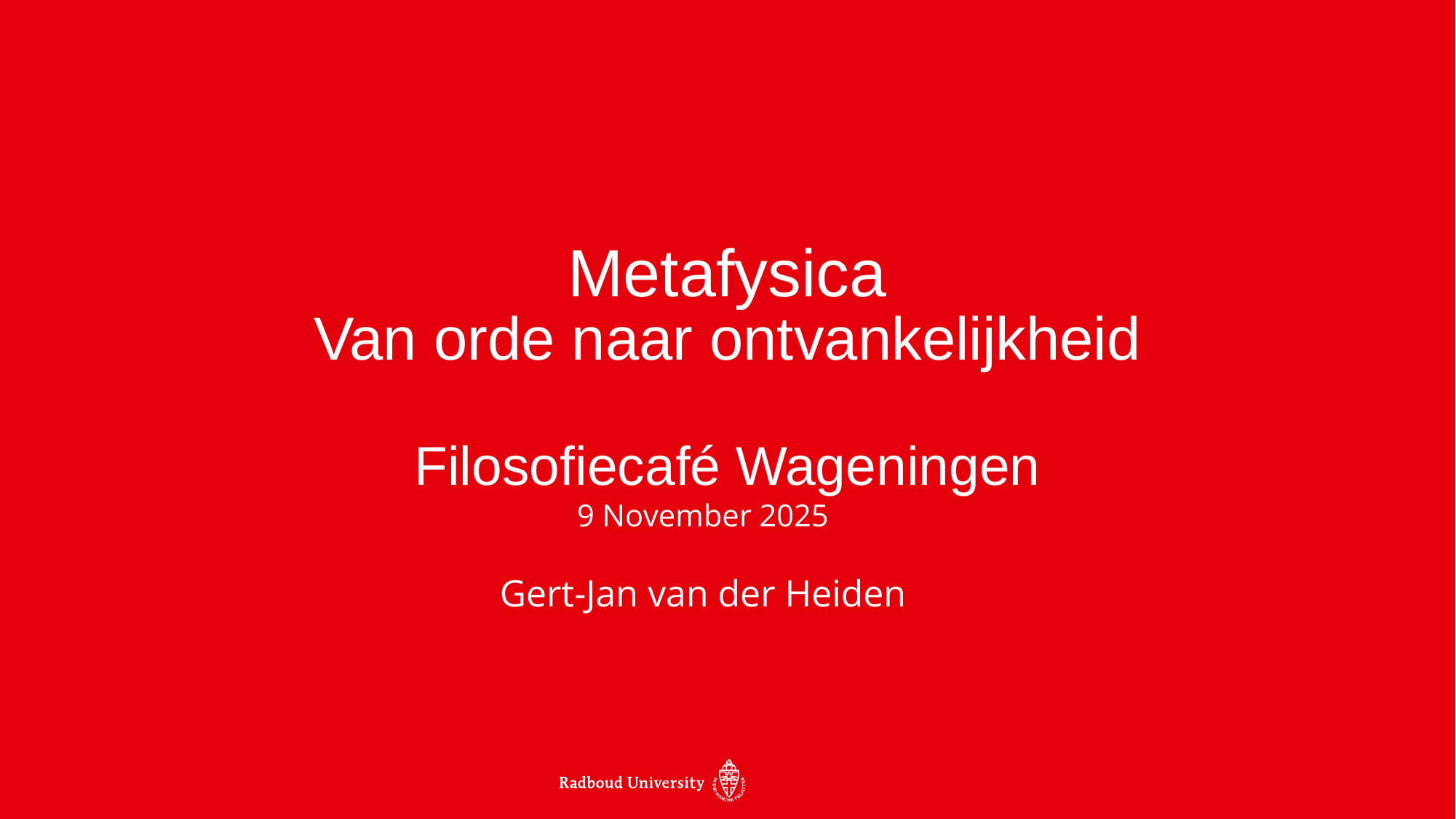

Metafysica
Van orde naar ontvankelijkheid

Filosofiecafé Wageningen
9 November 2025
Gert-Jan van der Heiden